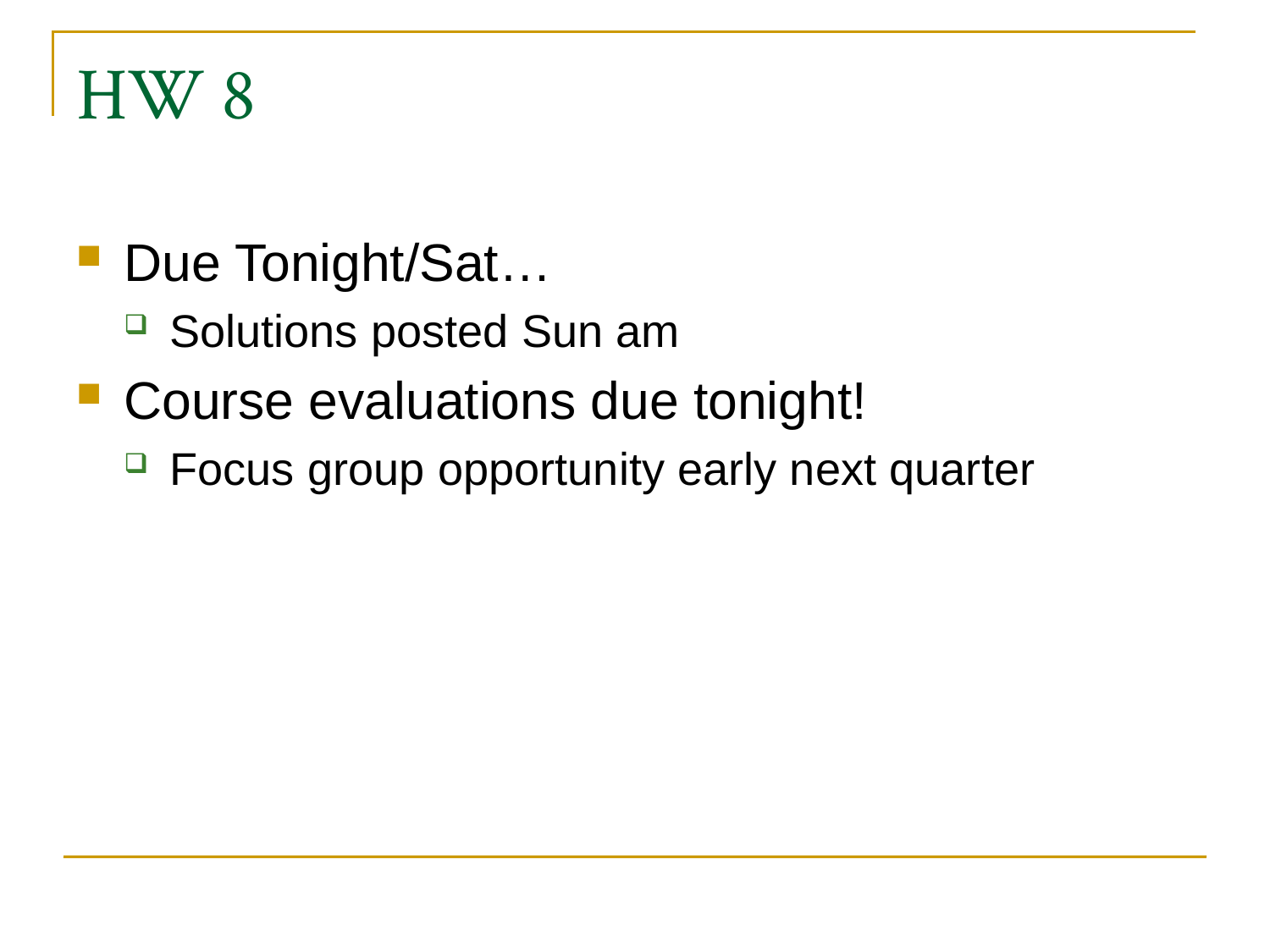

# HW 8
Due Tonight/Sat…
Solutions posted Sun am
Course evaluations due tonight!
Focus group opportunity early next quarter